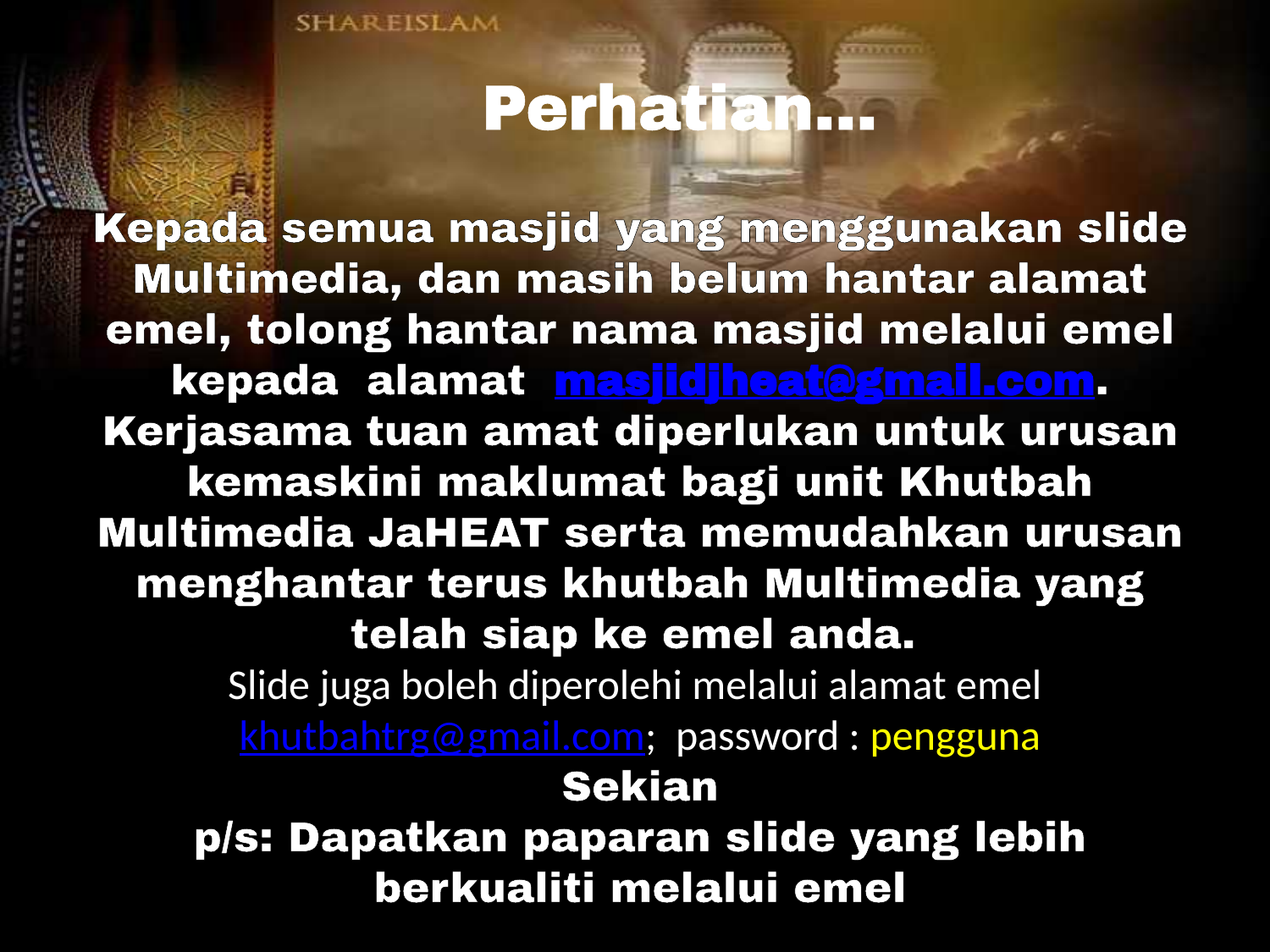

Perhatian…
Kepada semua masjid yang menggunakan slide Multimedia, dan masih belum hantar alamat emel, tolong hantar nama masjid melalui emel kepada  alamat  masjidjheat@gmail.com. Kerjasama tuan amat diperlukan untuk urusan kemaskini maklumat bagi unit Khutbah Multimedia JaHEAT serta memudahkan urusan menghantar terus khutbah Multimedia yang telah siap ke emel anda.
Slide juga boleh diperolehi melalui alamat emel khutbahtrg@gmail.com;  password : pengguna
Sekian
p/s: Dapatkan paparan slide yang lebih berkualiti melalui emel